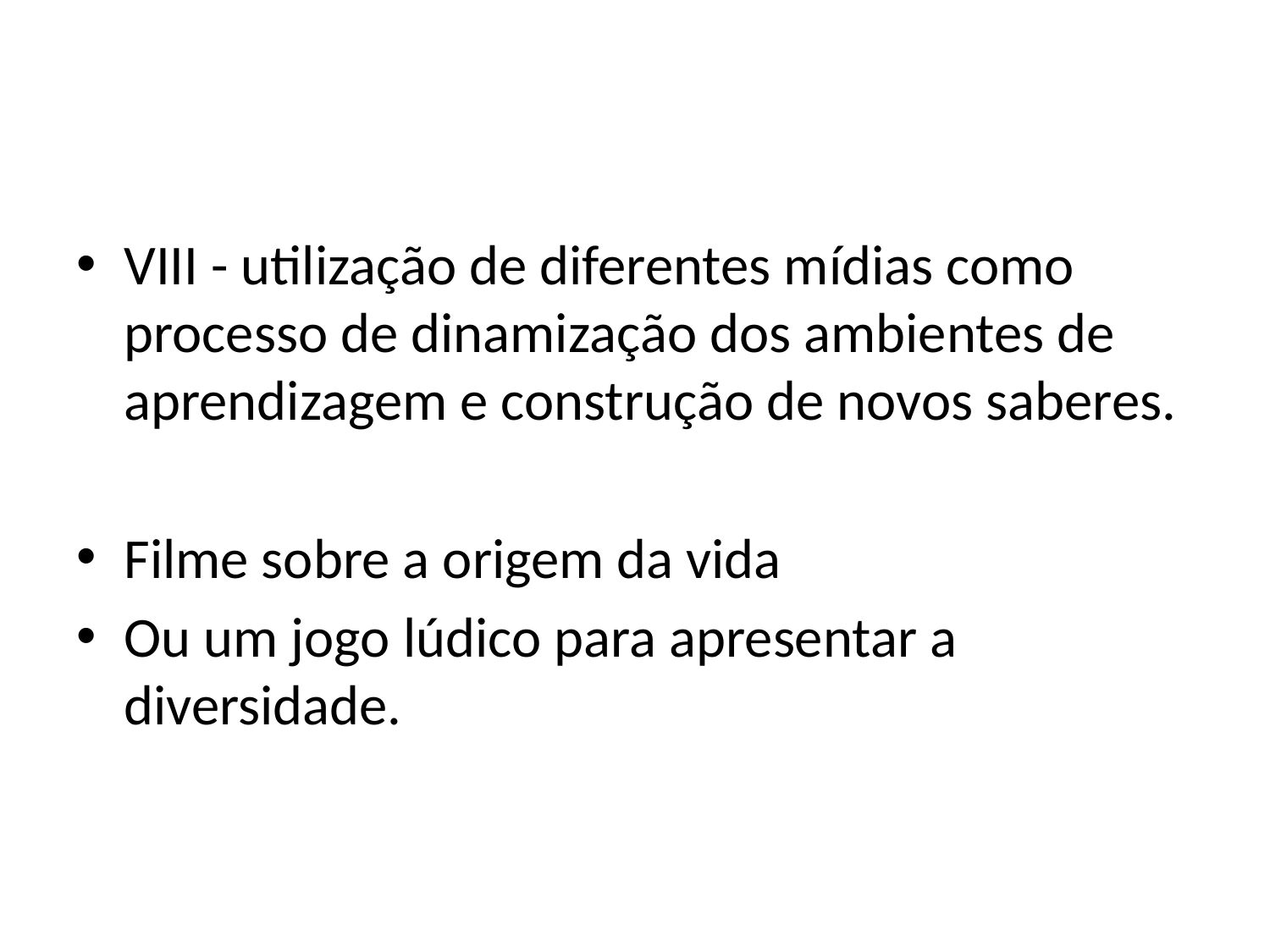

VIII - utilização de diferentes mídias como processo de dinamização dos ambientes de aprendizagem e construção de novos saberes.

Filme sobre a origem da vida
Ou um jogo lúdico para apresentar a diversidade.